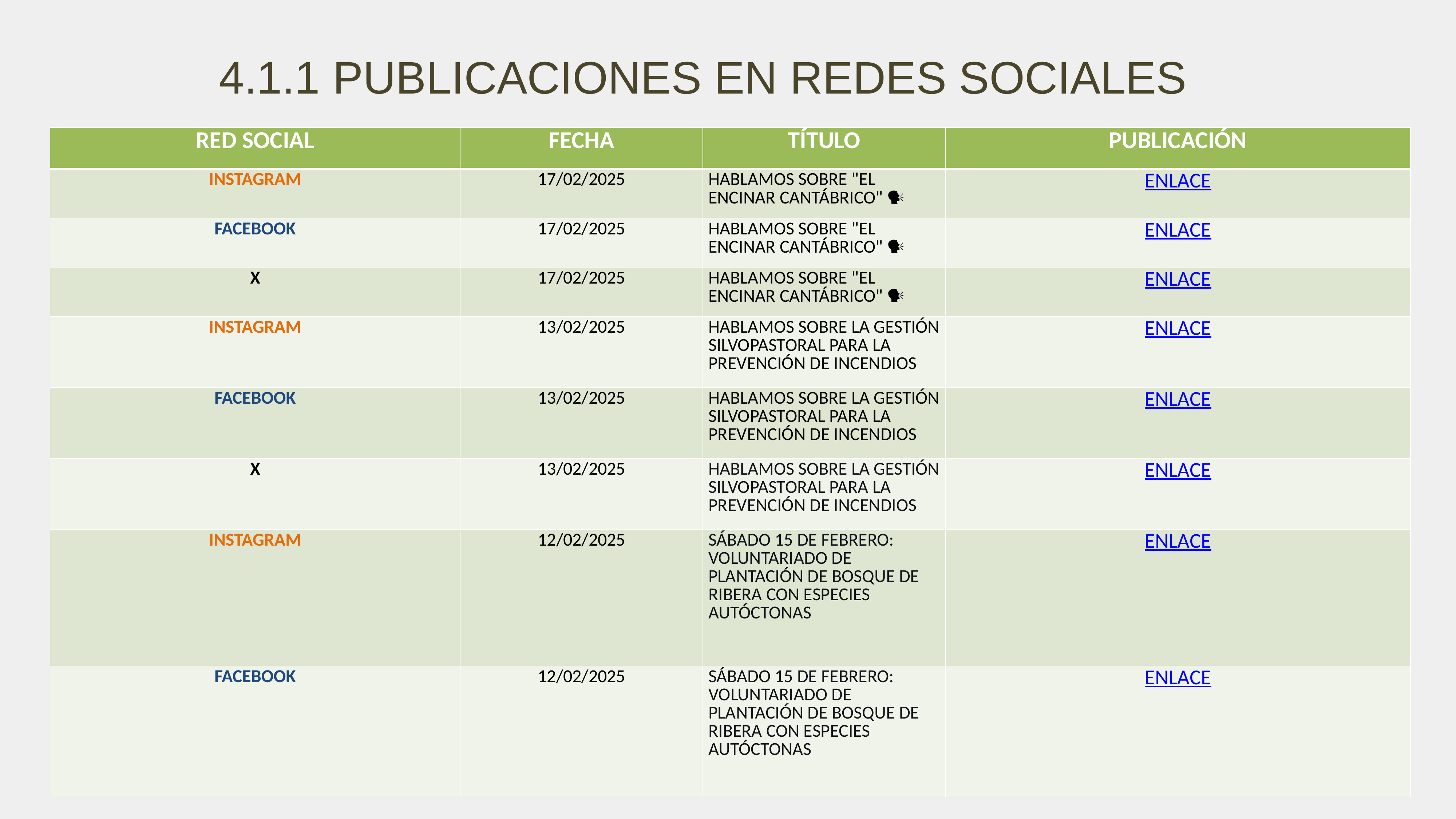

4.1.1 PUBLICACIONES EN REDES SOCIALES
| RED SOCIAL | FECHA | TÍTULO | PUBLICACIÓN |
| --- | --- | --- | --- |
| INSTAGRAM | 17/02/2025 | HABLAMOS SOBRE "EL ENCINAR CANTÁBRICO" 🗣️ | ENLACE |
| FACEBOOK | 17/02/2025 | HABLAMOS SOBRE "EL ENCINAR CANTÁBRICO" 🗣️ | ENLACE |
| X | 17/02/2025 | HABLAMOS SOBRE "EL ENCINAR CANTÁBRICO" 🗣️ | ENLACE |
| INSTAGRAM | 13/02/2025 | HABLAMOS SOBRE LA GESTIÓN SILVOPASTORAL PARA LA PREVENCIÓN DE INCENDIOS | ENLACE |
| FACEBOOK | 13/02/2025 | HABLAMOS SOBRE LA GESTIÓN SILVOPASTORAL PARA LA PREVENCIÓN DE INCENDIOS | ENLACE |
| X | 13/02/2025 | HABLAMOS SOBRE LA GESTIÓN SILVOPASTORAL PARA LA PREVENCIÓN DE INCENDIOS | ENLACE |
| INSTAGRAM | 12/02/2025 | SÁBADO 15 DE FEBRERO: VOLUNTARIADO DE PLANTACIÓN DE BOSQUE DE RIBERA CON ESPECIES AUTÓCTONAS | ENLACE |
| FACEBOOK | 12/02/2025 | SÁBADO 15 DE FEBRERO: VOLUNTARIADO DE PLANTACIÓN DE BOSQUE DE RIBERA CON ESPECIES AUTÓCTONAS | ENLACE |